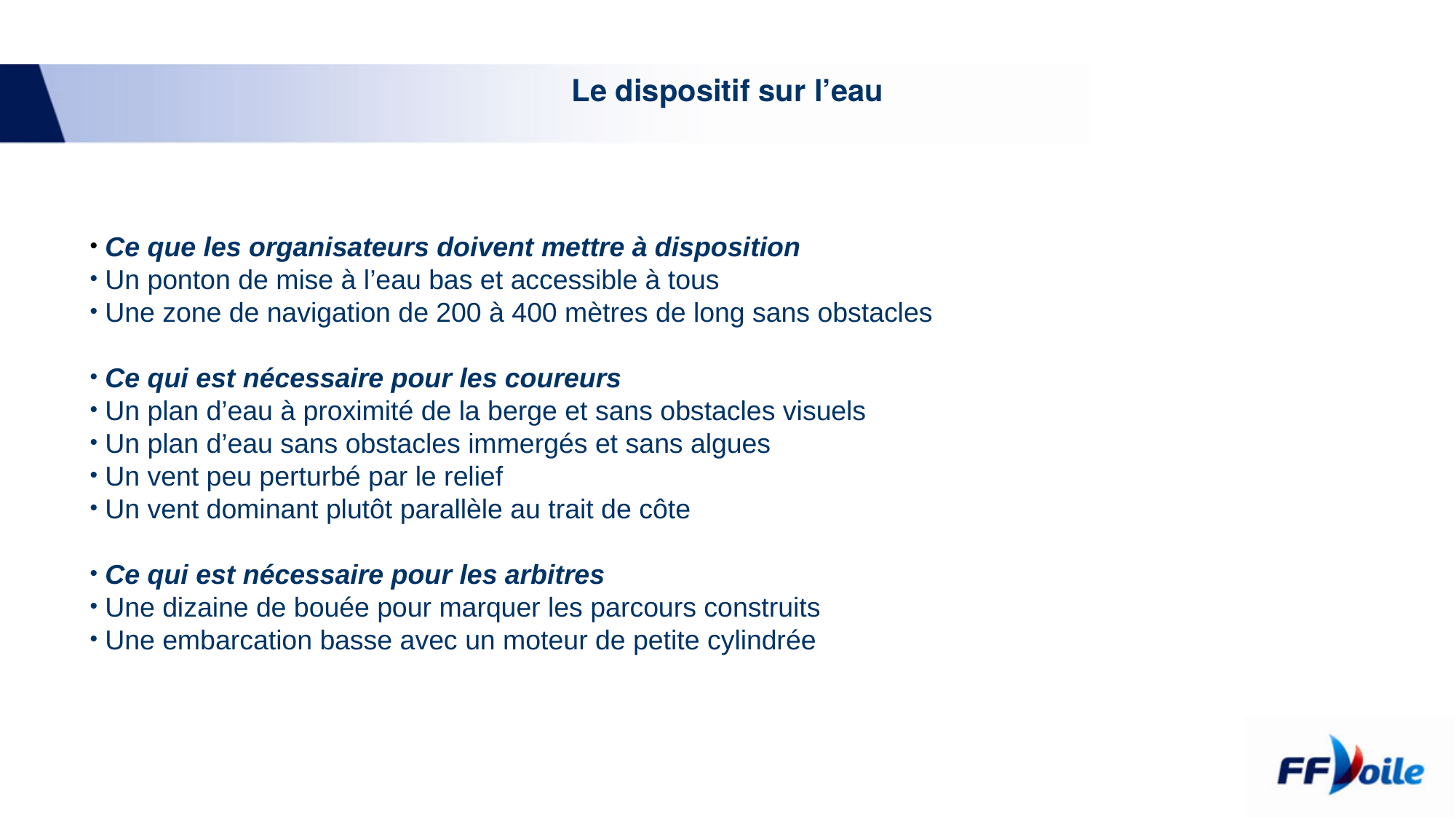

# Le dispositif sur l’eau

 Ce que les organisateurs doivent mettre à disposition
 Un ponton de mise à l’eau bas et accessible à tous
 Une zone de navigation de 200 à 400 mètres de long sans obstacles

 Ce qui est nécessaire pour les coureurs
 Un plan d’eau à proximité de la berge et sans obstacles visuels
 Un plan d’eau sans obstacles immergés et sans algues
 Un vent peu perturbé par le relief
 Un vent dominant plutôt parallèle au trait de côte

 Ce qui est nécessaire pour les arbitres
 Une dizaine de bouée pour marquer les parcours construits
 Une embarcation basse avec un moteur de petite cylindrée